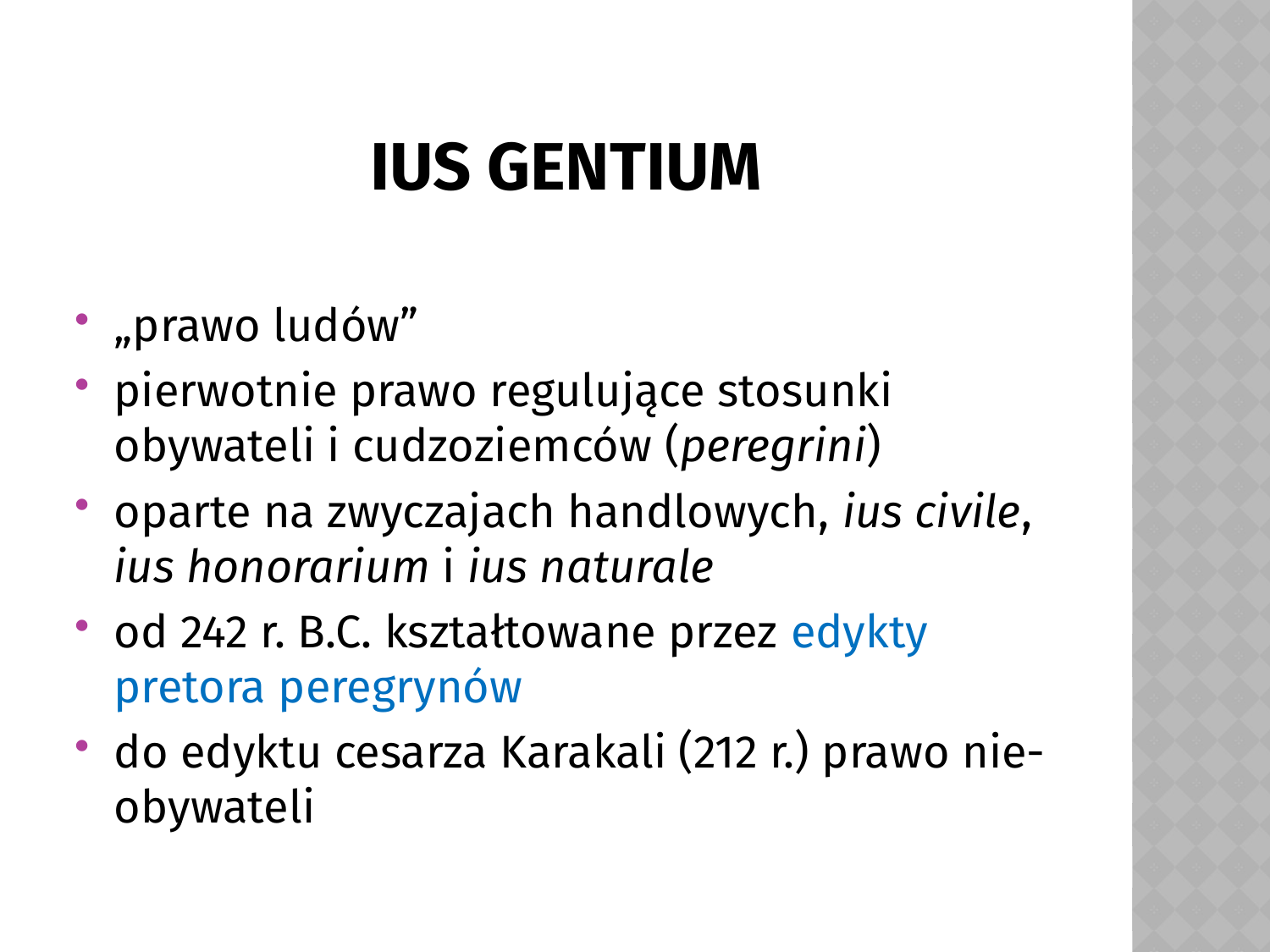

# Ius gentium

„prawo ludów”
pierwotnie prawo regulujące stosunki obywateli i cudzoziemców (peregrini)
oparte na zwyczajach handlowych, ius civile, ius honorarium i ius naturale
od 242 r. B.C. kształtowane przez edykty pretora peregrynów
do edyktu cesarza Karakali (212 r.) prawo nie-obywateli